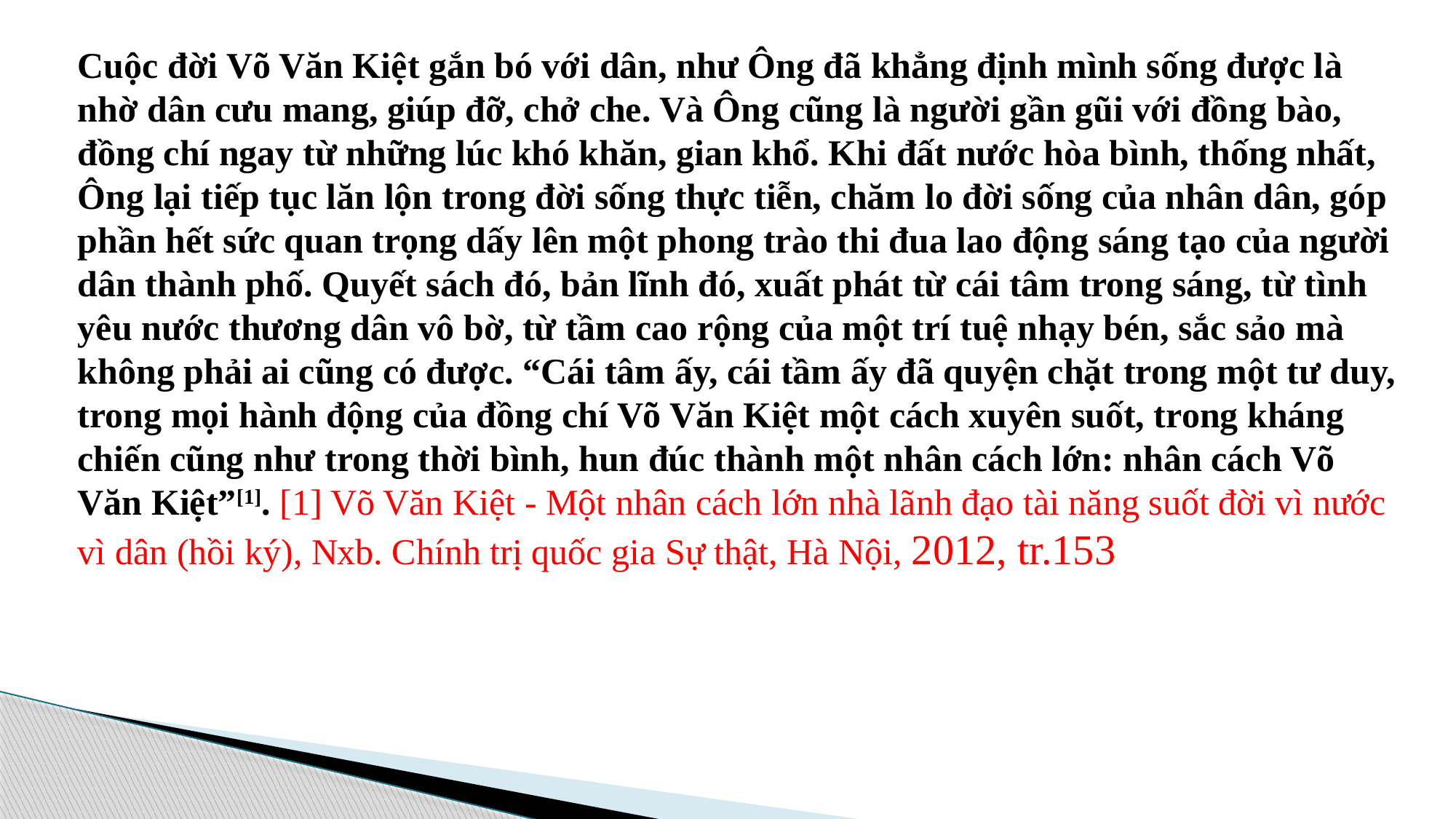

Cuộc đời Võ Văn Kiệt gắn bó với dân, như Ông đã khẳng định mình sống được là nhờ dân cưu mang, giúp đỡ, chở che. Và Ông cũng là người gần gũi với đồng bào, đồng chí ngay từ những lúc khó khăn, gian khổ. Khi đất nước hòa bình, thống nhất, Ông lại tiếp tục lăn lộn trong đời sống thực tiễn, chăm lo đời sống của nhân dân, góp phần hết sức quan trọng dấy lên một phong trào thi đua lao động sáng tạo của người dân thành phố. Quyết sách đó, bản lĩnh đó, xuất phát từ cái tâm trong sáng, từ tình yêu nước thương dân vô bờ, từ tầm cao rộng của một trí tuệ nhạy bén, sắc sảo mà không phải ai cũng có được. “Cái tâm ấy, cái tầm ấy đã quyện chặt trong một tư duy, trong mọi hành động của đồng chí Võ Văn Kiệt một cách xuyên suốt, trong kháng chiến cũng như trong thời bình, hun đúc thành một nhân cách lớn: nhân cách Võ Văn Kiệt”[1]. [1] Võ Văn Kiệt - Một nhân cách lớn nhà lãnh đạo tài năng suốt đời vì nước vì dân (hồi ký), Nxb. Chính trị quốc gia Sự thật, Hà Nội, 2012, tr.153